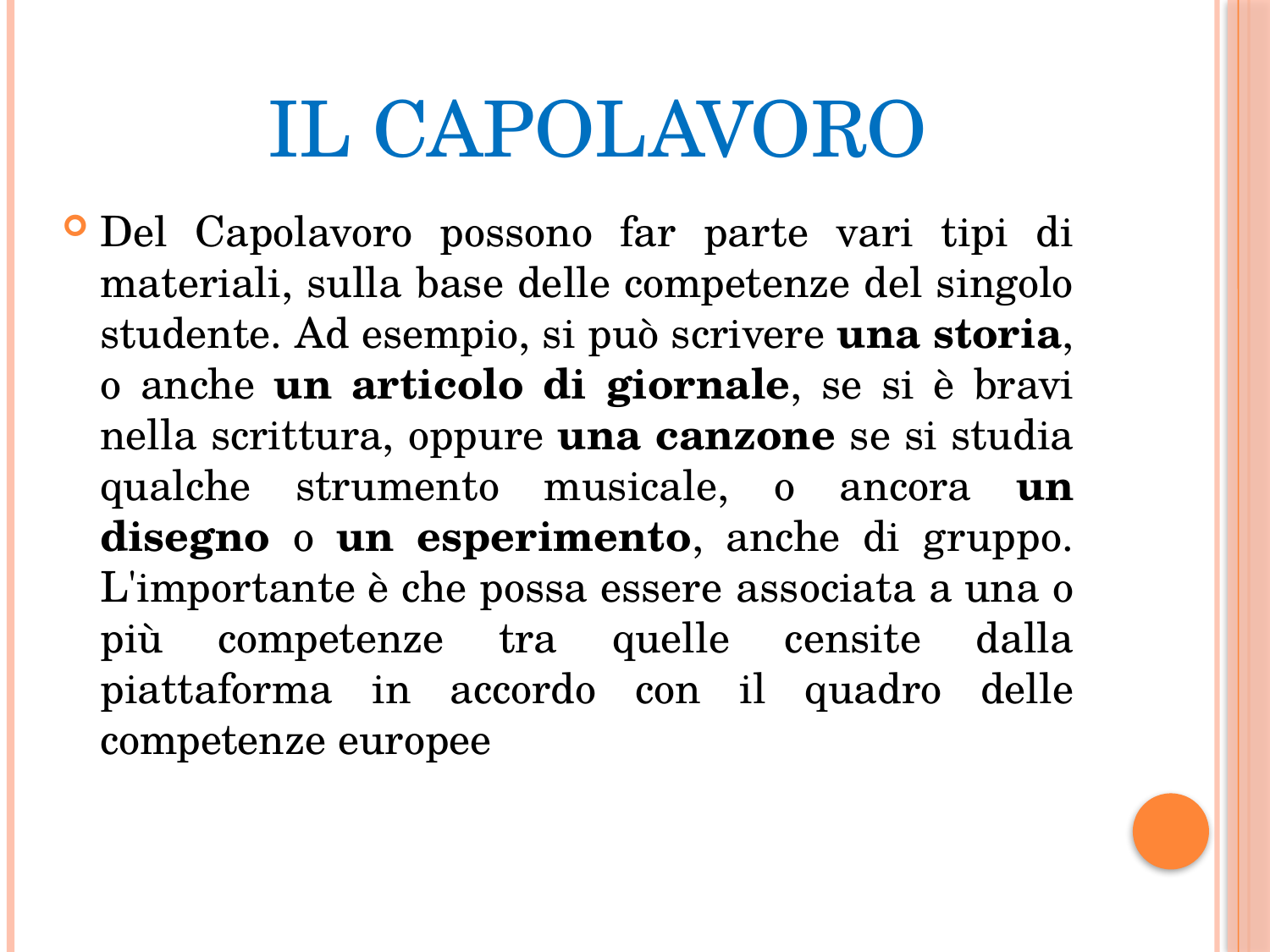

# IL CAPOLAVORO
Del Capolavoro possono far parte vari tipi di materiali, sulla base delle competenze del singolo studente. Ad esempio, si può scrivere una storia, o anche un articolo di giornale, se si è bravi nella scrittura, oppure una canzone se si studia qualche strumento musicale, o ancora un disegno o un esperimento, anche di gruppo. L'importante è che possa essere associata a una o più competenze tra quelle censite dalla piattaforma in accordo con il quadro delle competenze europee